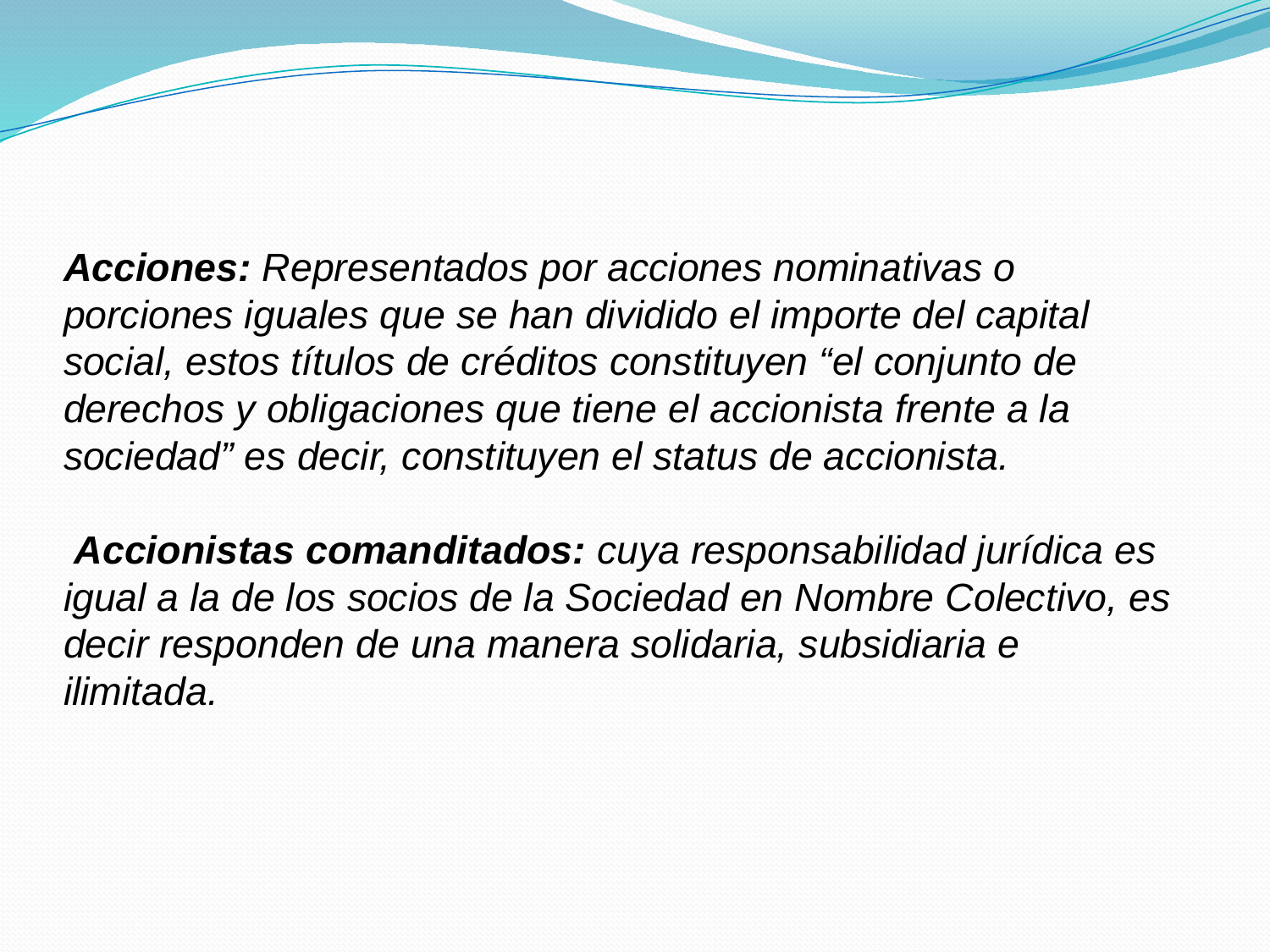

# Acciones: Representados por acciones nominativas o porciones iguales que se han dividido el importe del capital social, estos títulos de créditos constituyen “el conjunto de derechos y obligaciones que tiene el accionista frente a la sociedad” es decir, constituyen el status de accionista. Accionistas comanditados: cuya responsabilidad jurídica es igual a la de los socios de la Sociedad en Nombre Colectivo, es decir responden de una manera solidaria, subsidiaria e ilimitada.